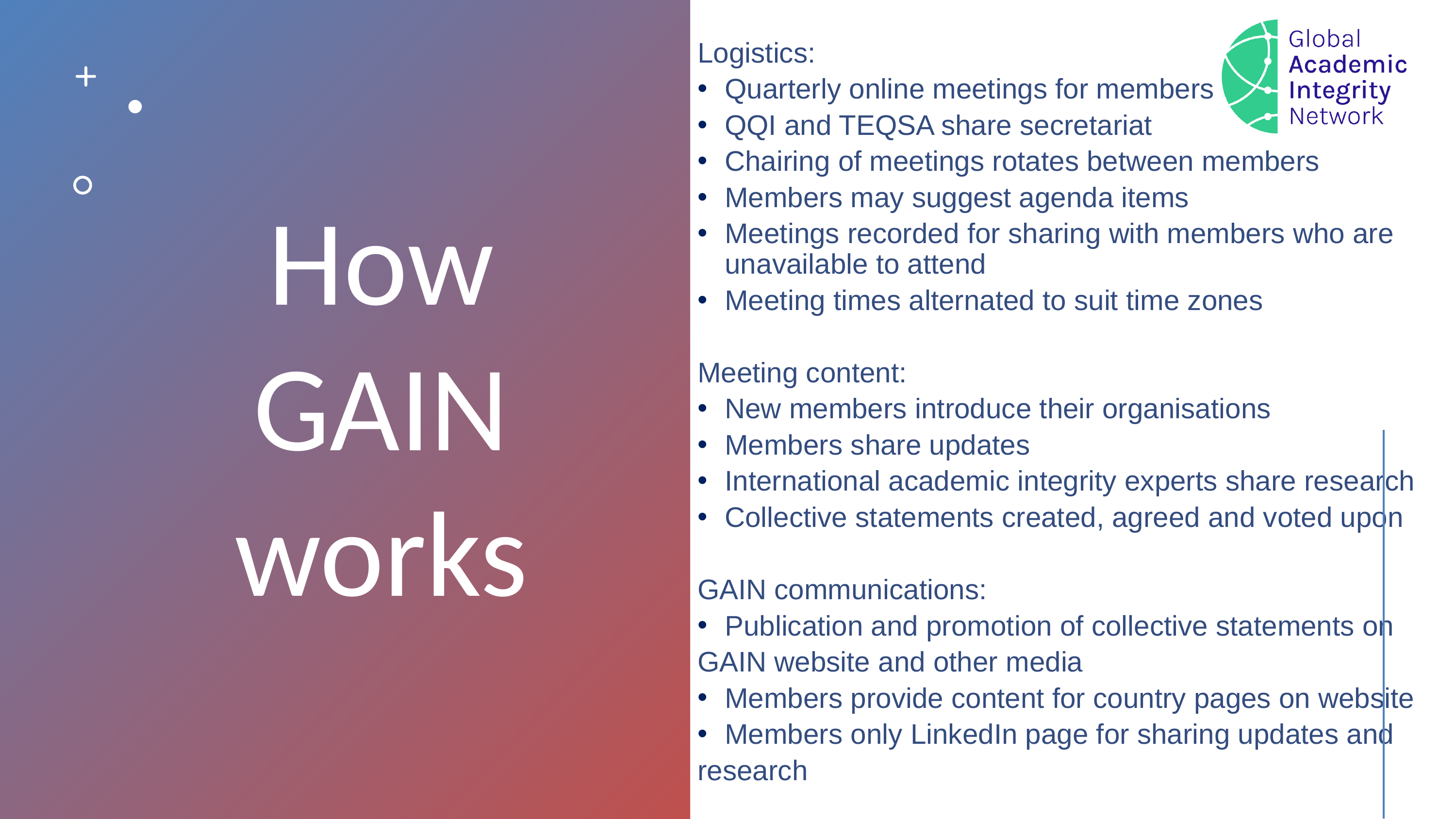

Logistics:
Quarterly online meetings for members
QQI and TEQSA share secretariat
Chairing of meetings rotates between members
Members may suggest agenda items
Meetings recorded for sharing with members who are unavailable to attend
Meeting times alternated to suit time zones

Meeting content:
New members introduce their organisations
Members share updates
International academic integrity experts share research
Collective statements created, agreed and voted upon

GAIN communications:
Publication and promotion of collective statements on
GAIN website and other media
Members provide content for country pages on website
Members only LinkedIn page for sharing updates and
research

# How GAIN works